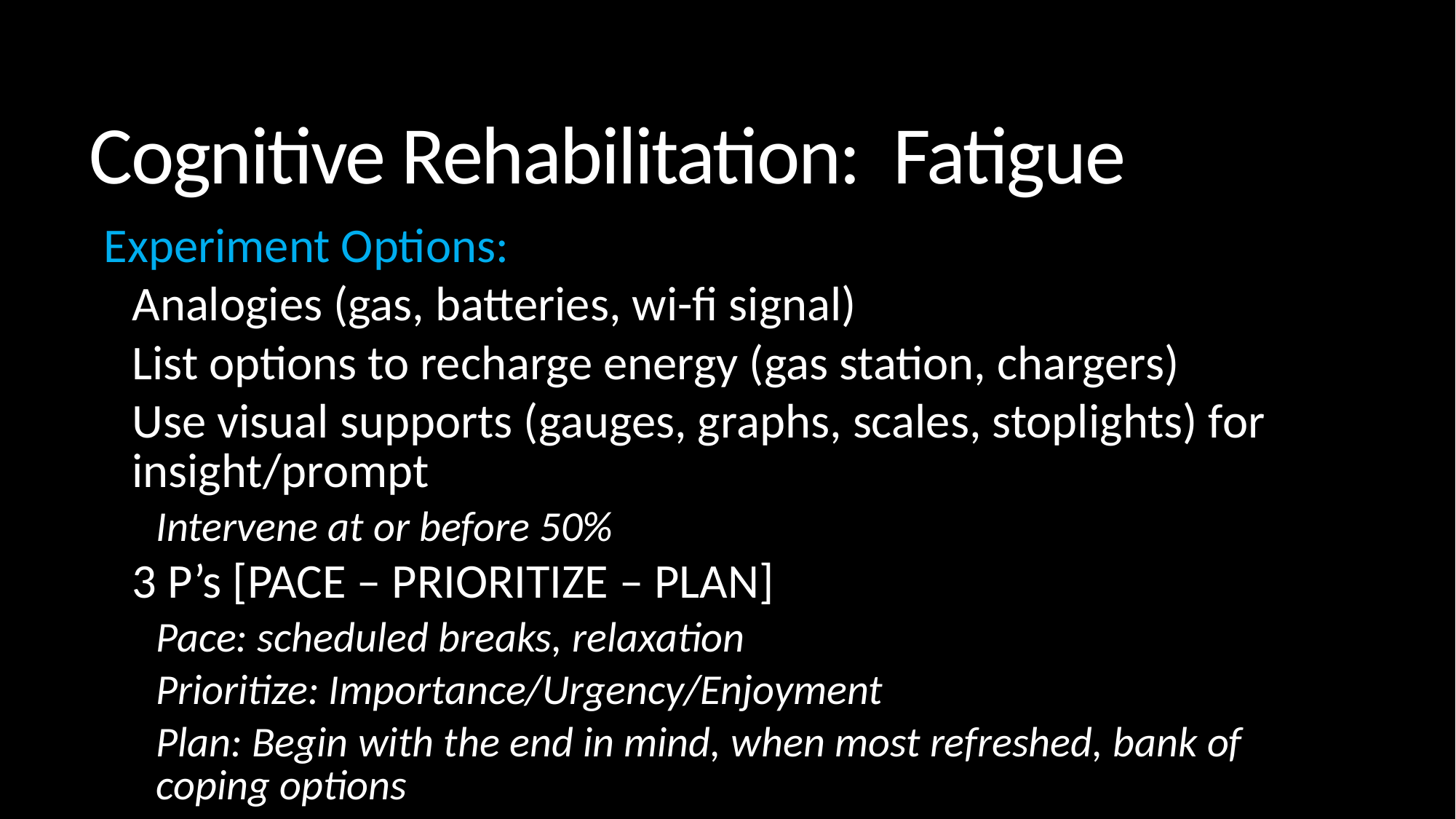

# Cognitive Rehabilitation:  Fatigue
Experiment Options:
Analogies (gas, batteries, wi-fi signal)
List options to recharge energy (gas station, chargers)
Use visual supports (gauges, graphs, scales, stoplights) for insight/prompt
Intervene at or before 50%
3 P’s [PACE – PRIORITIZE – PLAN]
Pace: scheduled breaks, relaxation
Prioritize: Importance/Urgency/Enjoyment
Plan: Begin with the end in mind, when most refreshed, bank of coping options